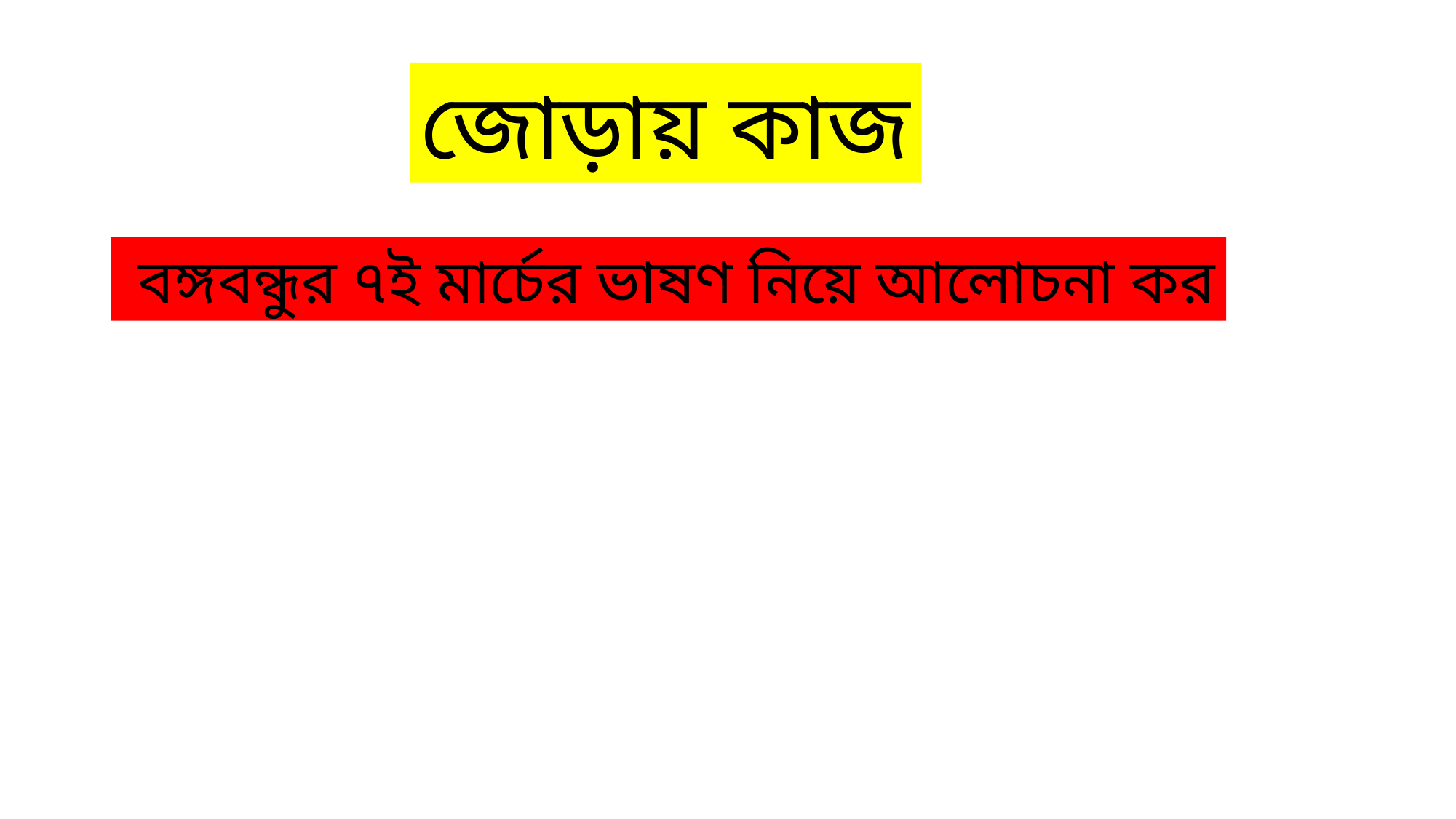

জোড়ায় কাজ
 বঙ্গবন্ধুর ৭ই মার্চের ভাষণ নিয়ে আলোচনা কর